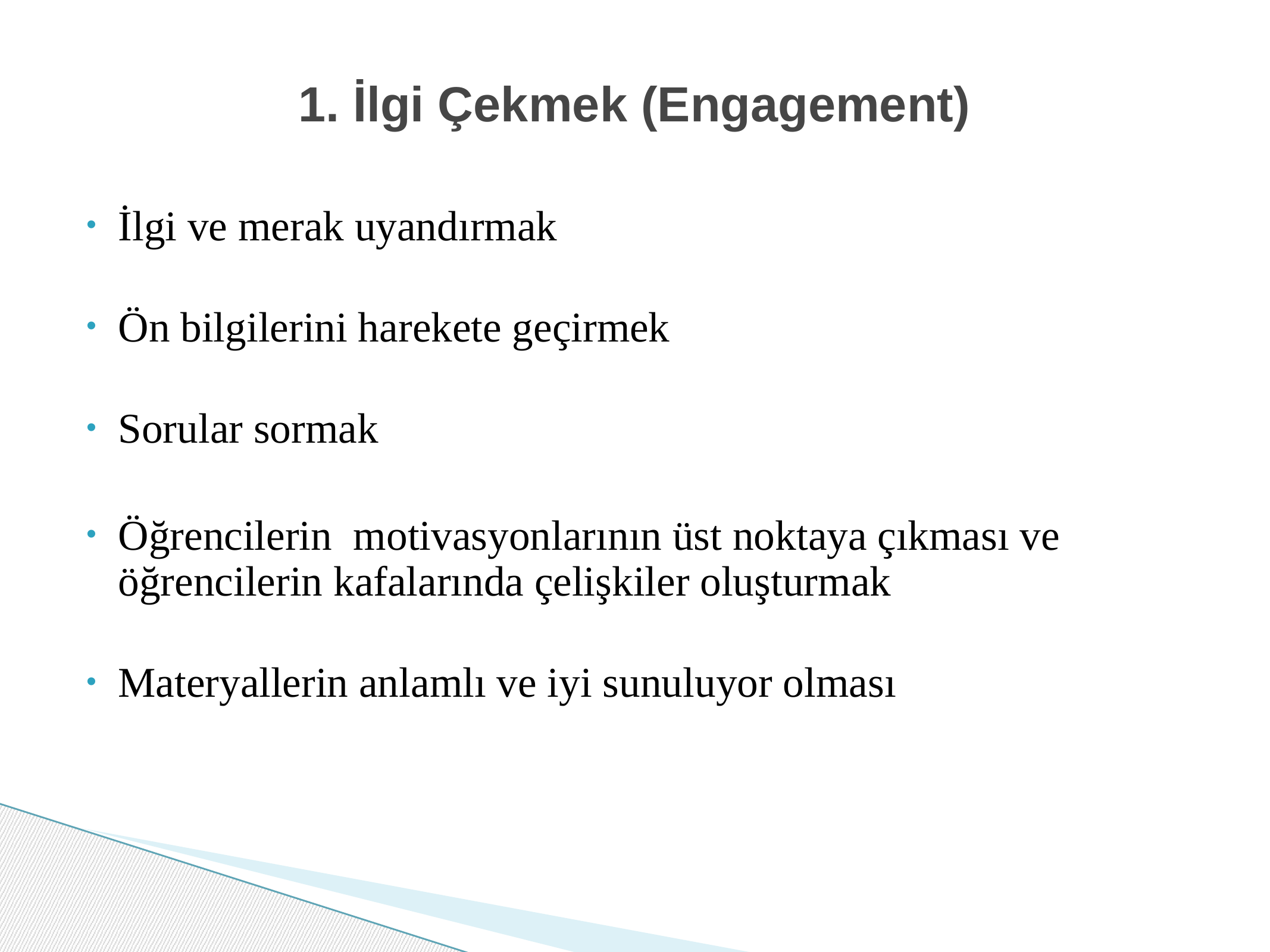

# 1. İlgi Çekmek (Engagement)
İlgi ve merak uyandırmak

Ön bilgilerini harekete geçirmek

Sorular sormak

Öğrencilerin  motivasyonlarının üst noktaya çıkması ve öğrencilerin kafalarında çelişkiler oluşturmak

Materyallerin anlamlı ve iyi sunuluyor olması